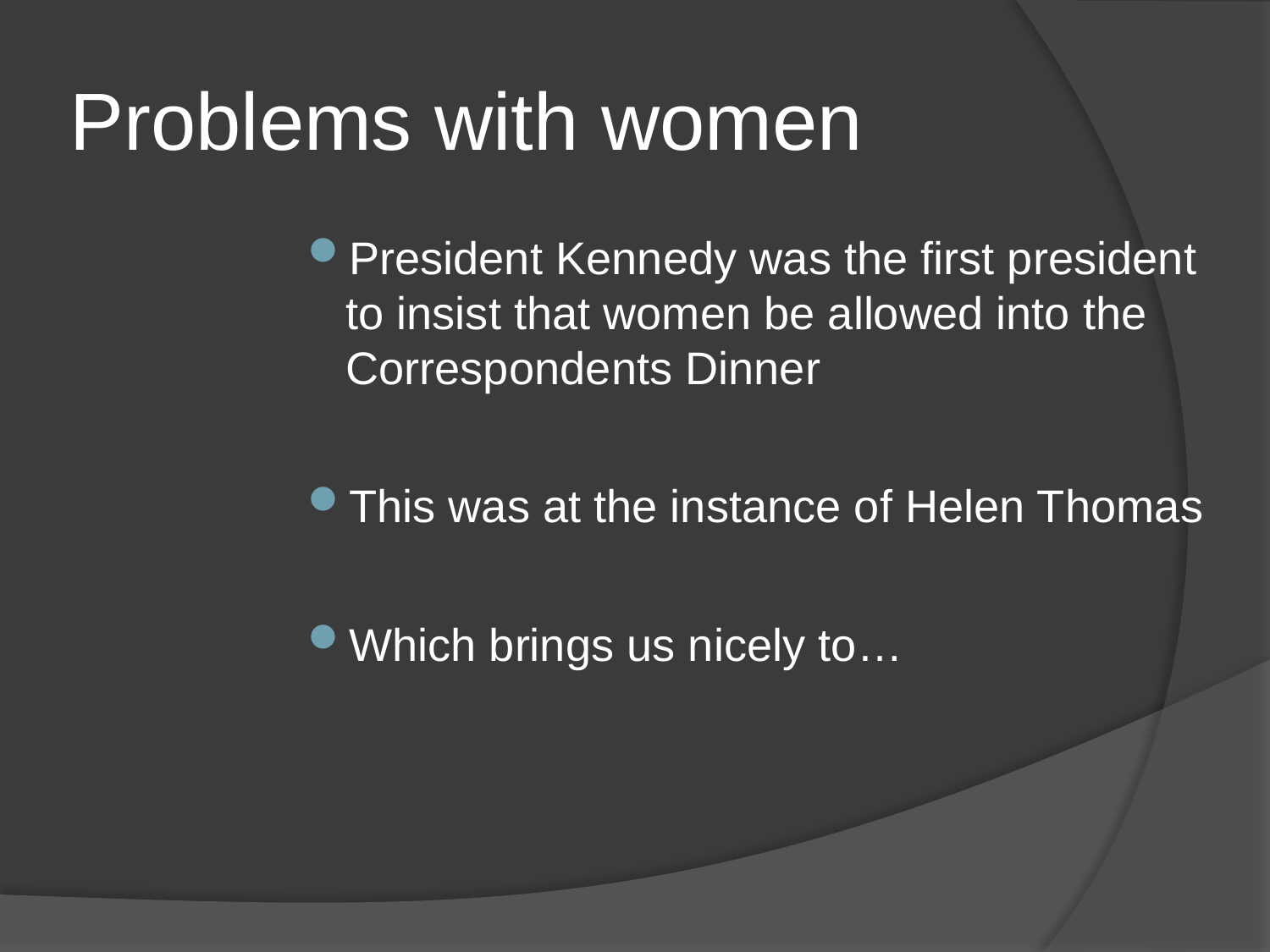

# Problems with women
President Kennedy was the first president to insist that women be allowed into the Correspondents Dinner

This was at the instance of Helen Thomas

Which brings us nicely to…